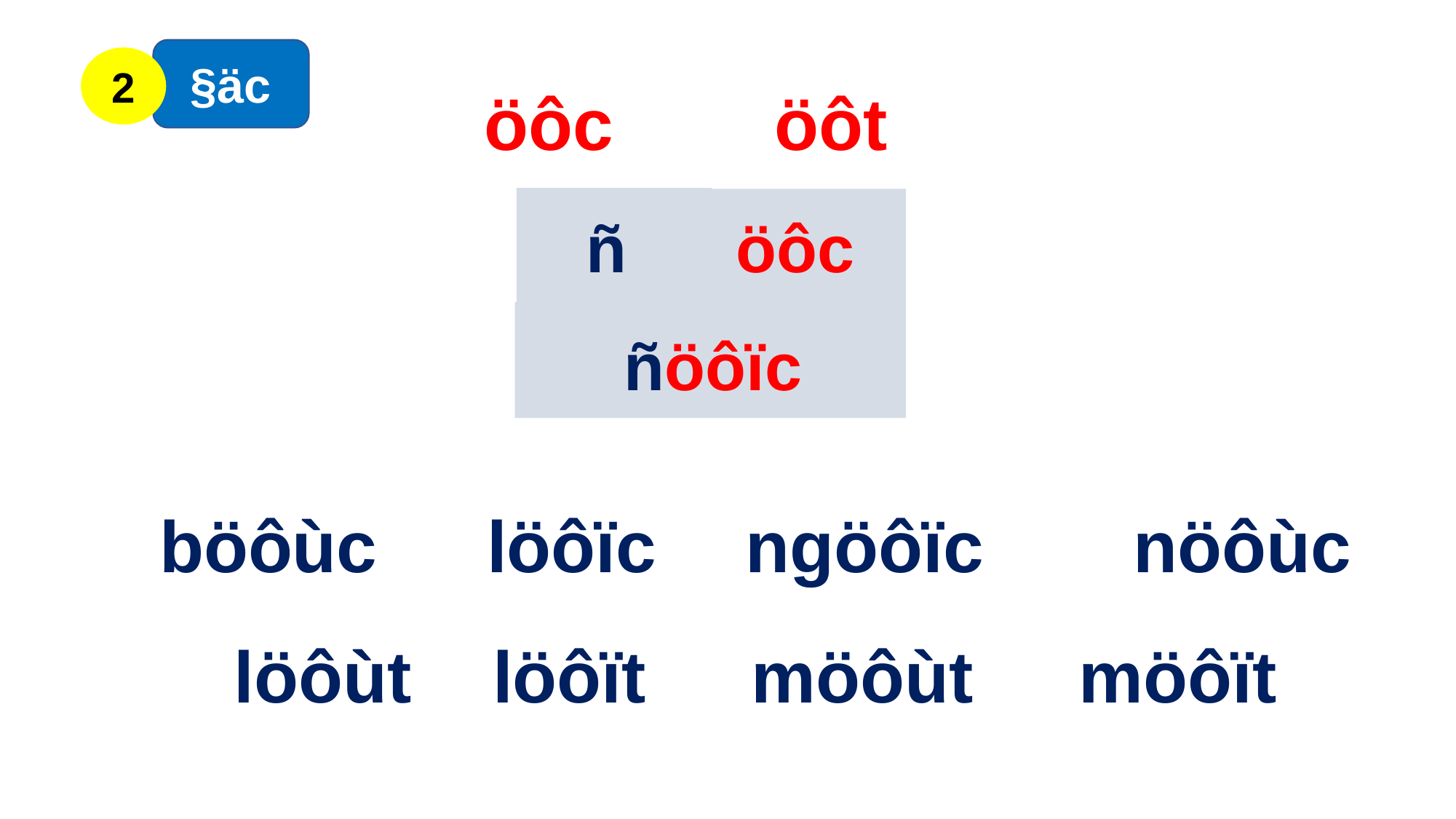

§äc
2
öôc        öôt

ñ
öôc
ñöôïc
böôùc  	löôïc	  ngöôïc	     nöôùc
löôùt 	  löôït	    möôùt	    möôït